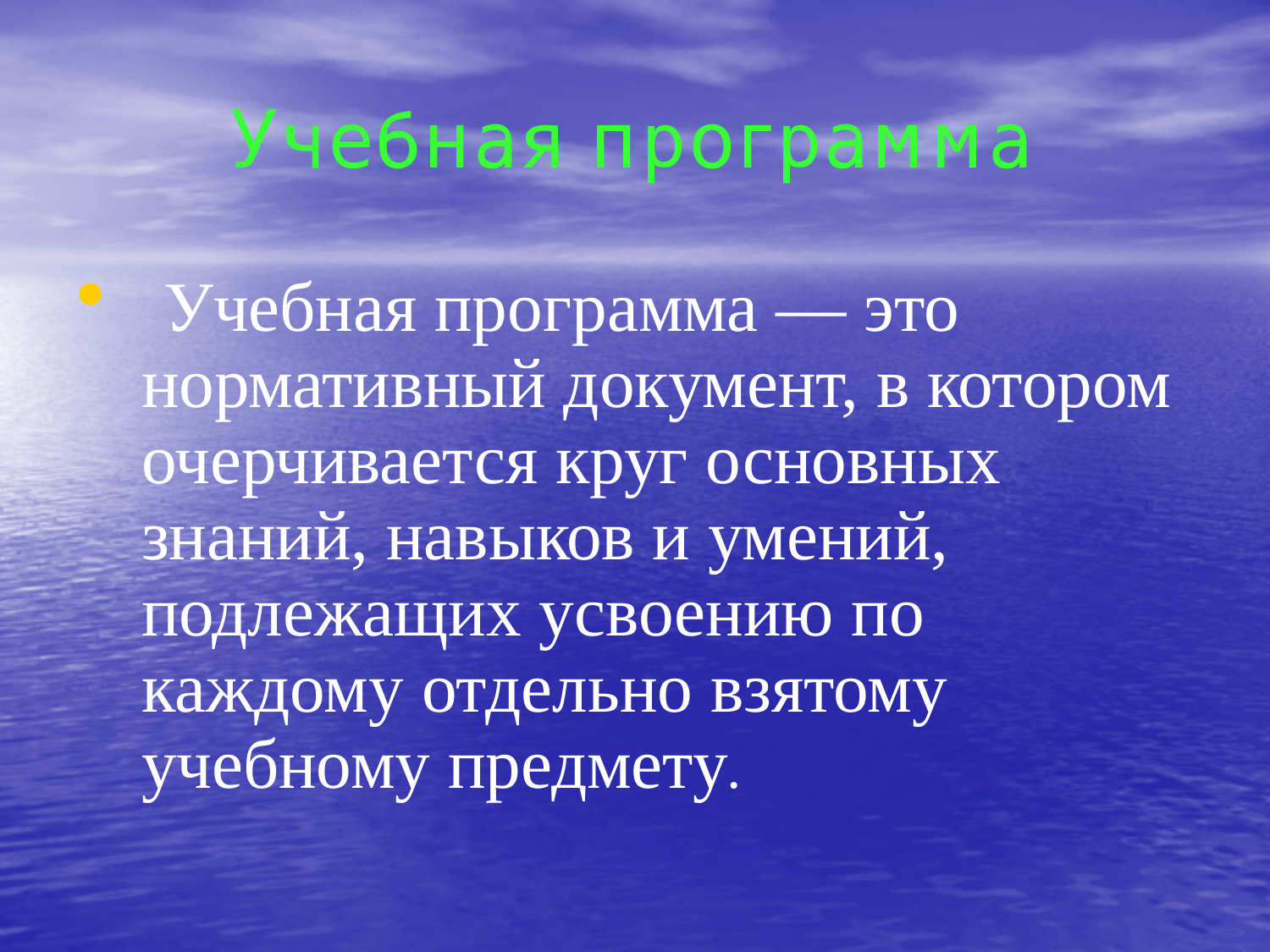

# Учебная программа
 Учебная программа — это нормативный документ, в котором очерчивается круг основных знаний, навыков и умений, подлежащих усвоению по каждому отдельно взятому учебному предмету.